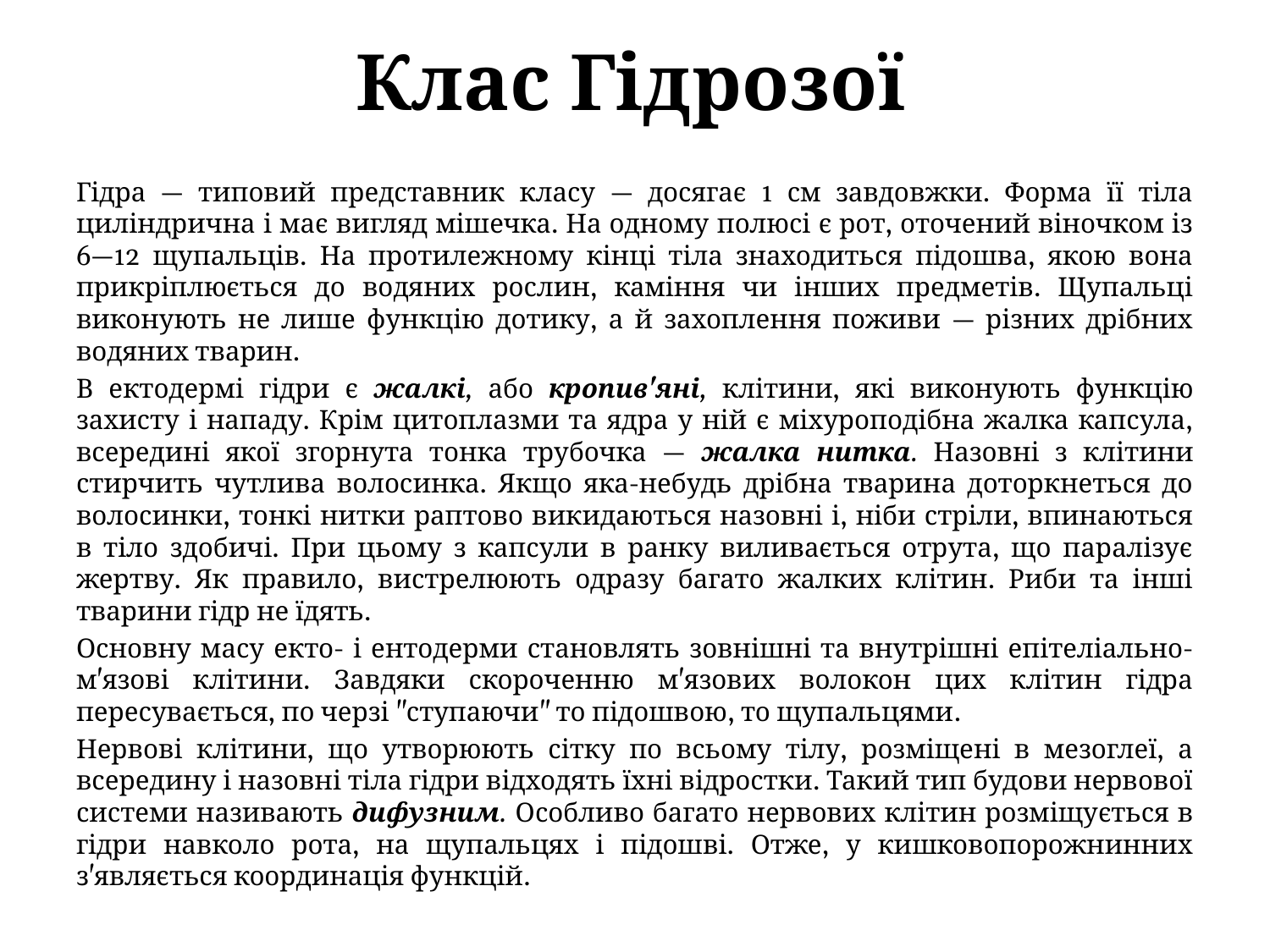

# Клас Гідрозої
Гідра — типовий представник класу — досягає 1 см завдовжки. Форма її тіла циліндрична і має вигляд мішечка. На одному полюсі є рот, оточений віночком із 6—12 щупальців. На протилежному кінці тіла знаходиться підошва, якою вона прикріплюється до водяних рослин, каміння чи інших предметів. Щупальці виконують не лише функцію дотику, а й захоплення поживи — різних дрібних водяних тварин.
В ектодермі гідри є жалкі, або кропив'яні, клітини, які виконують функцію захисту і нападу. Крім цитоплазми та ядра у ній є міхуроподібна жалка капсула, всередині якої згорнута тонка трубочка — жалка нитка. Назовні з клітини стирчить чутлива волосинка. Якщо яка-небудь дрібна тварина доторкнеться до волосинки, тонкі нитки раптово викидаються назовні і, ніби стріли, впинаються в тіло здобичі. При цьому з капсули в ранку виливається отрута, що паралізує жертву. Як правило, вистрелюють одразу багато жалких клітин. Риби та інші тварини гідр не їдять.
Основну масу екто- і ентодерми становлять зовнішні та внутрішні епітеліально-м'язові клітини. Завдяки скороченню м'язових волокон цих клітин гідра пересувається, по черзі "ступаючи" то підошвою, то щупальцями.
Нервові клітини, що утворюють сітку по всьому тілу, розміщені в мезоглеї, а всередину і назовні тіла гідри відходять їхні відростки. Такий тип будови нервової системи називають дифузним. Особливо багато нервових клітин розміщується в гідри навколо рота, на щупальцях і підошві. Отже, у кишковопорожнинних з'являється координація функцій.